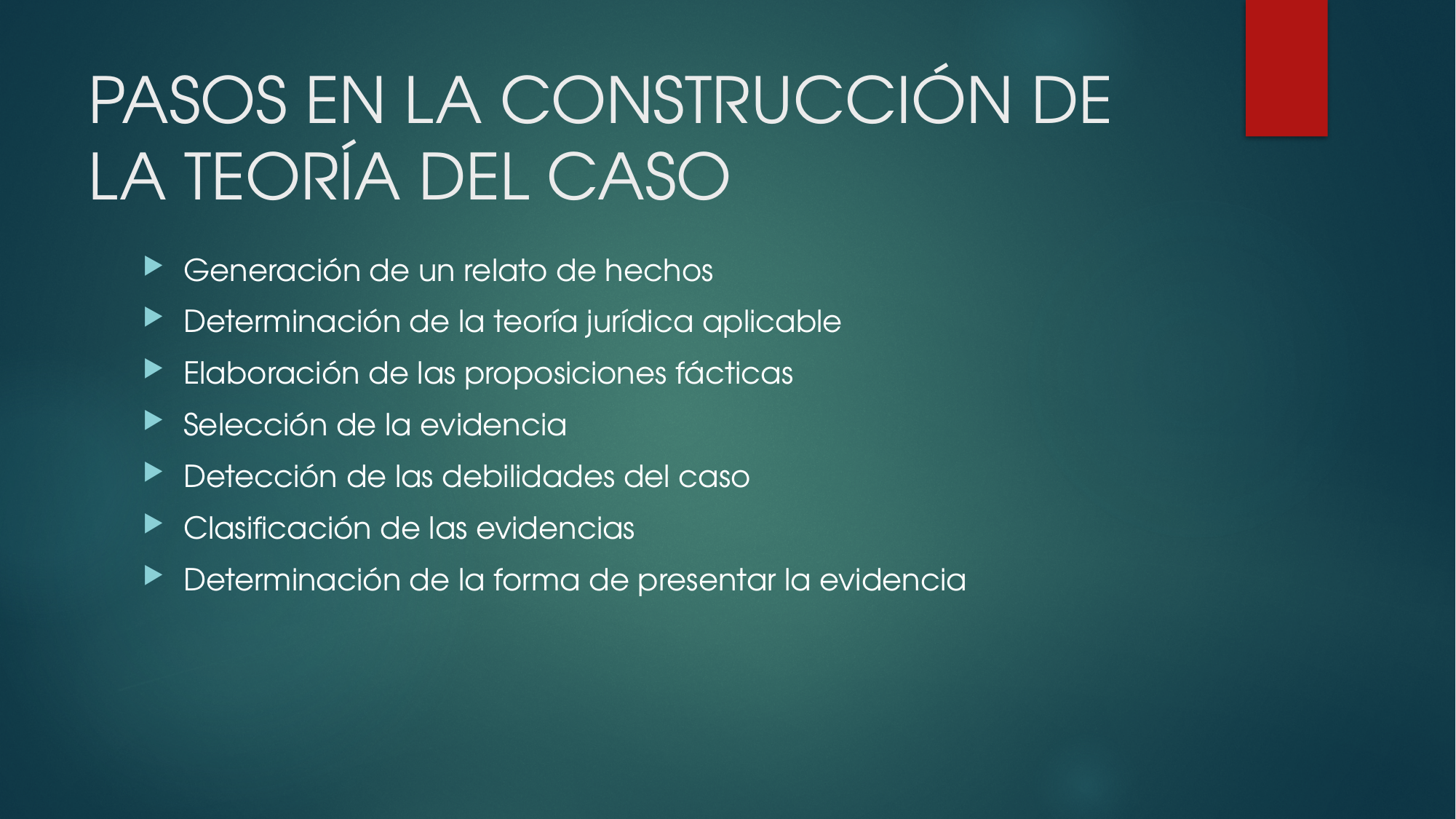

# PASOS EN LA CONSTRUCCIÓN DE LA TEORÍA DEL CASO
Generación de un relato de hechos
Determinación de la teoría jurídica aplicable
Elaboración de las proposiciones fácticas
Selección de la evidencia
Detección de las debilidades del caso
Clasificación de las evidencias
Determinación de la forma de presentar la evidencia